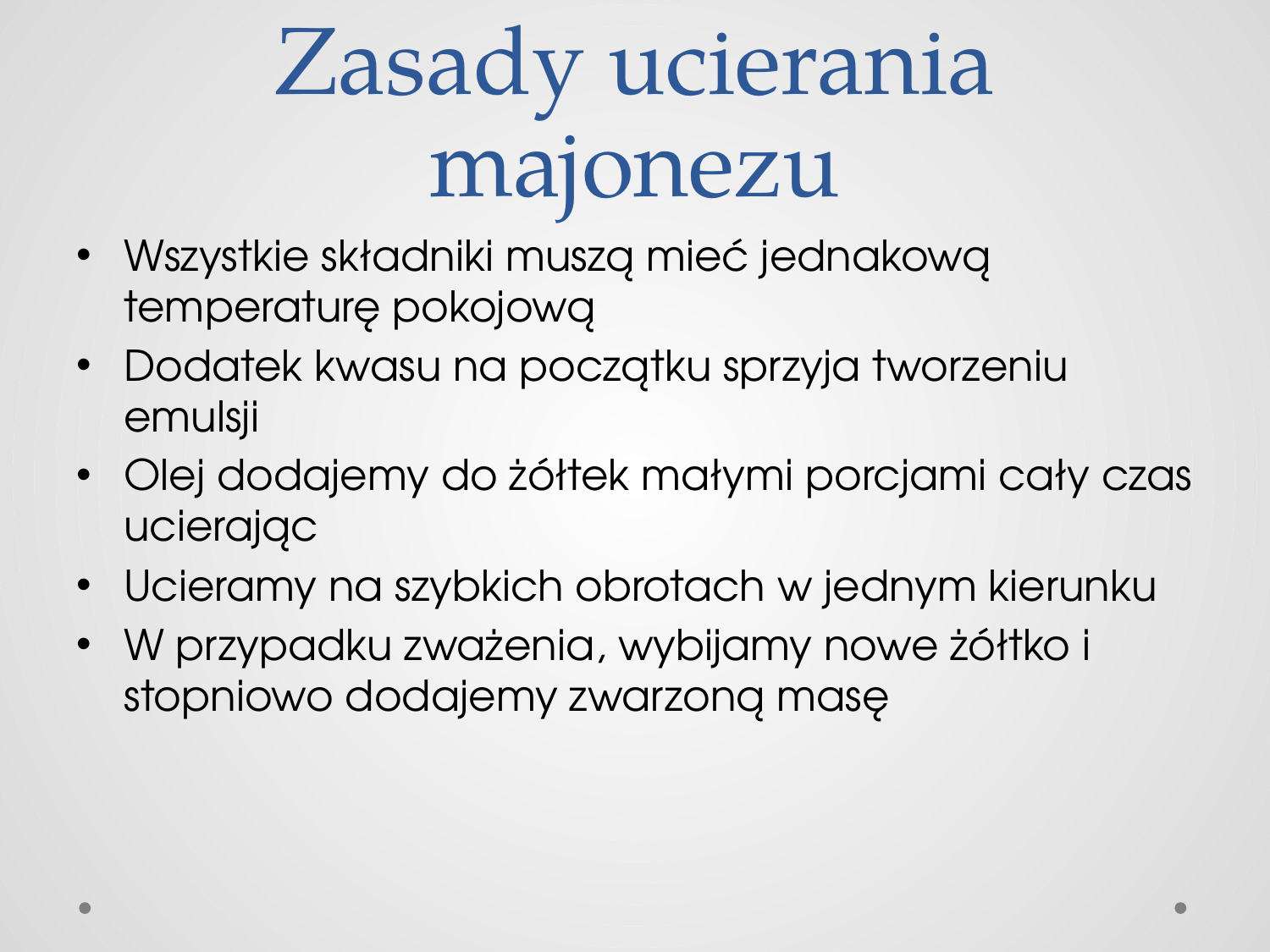

# Zasady ucierania majonezu
Wszystkie składniki muszą mieć jednakową temperaturę pokojową
Dodatek kwasu na początku sprzyja tworzeniu emulsji
Olej dodajemy do żółtek małymi porcjami cały czas ucierając
Ucieramy na szybkich obrotach w jednym kierunku
W przypadku zważenia, wybijamy nowe żółtko i stopniowo dodajemy zwarzoną masę